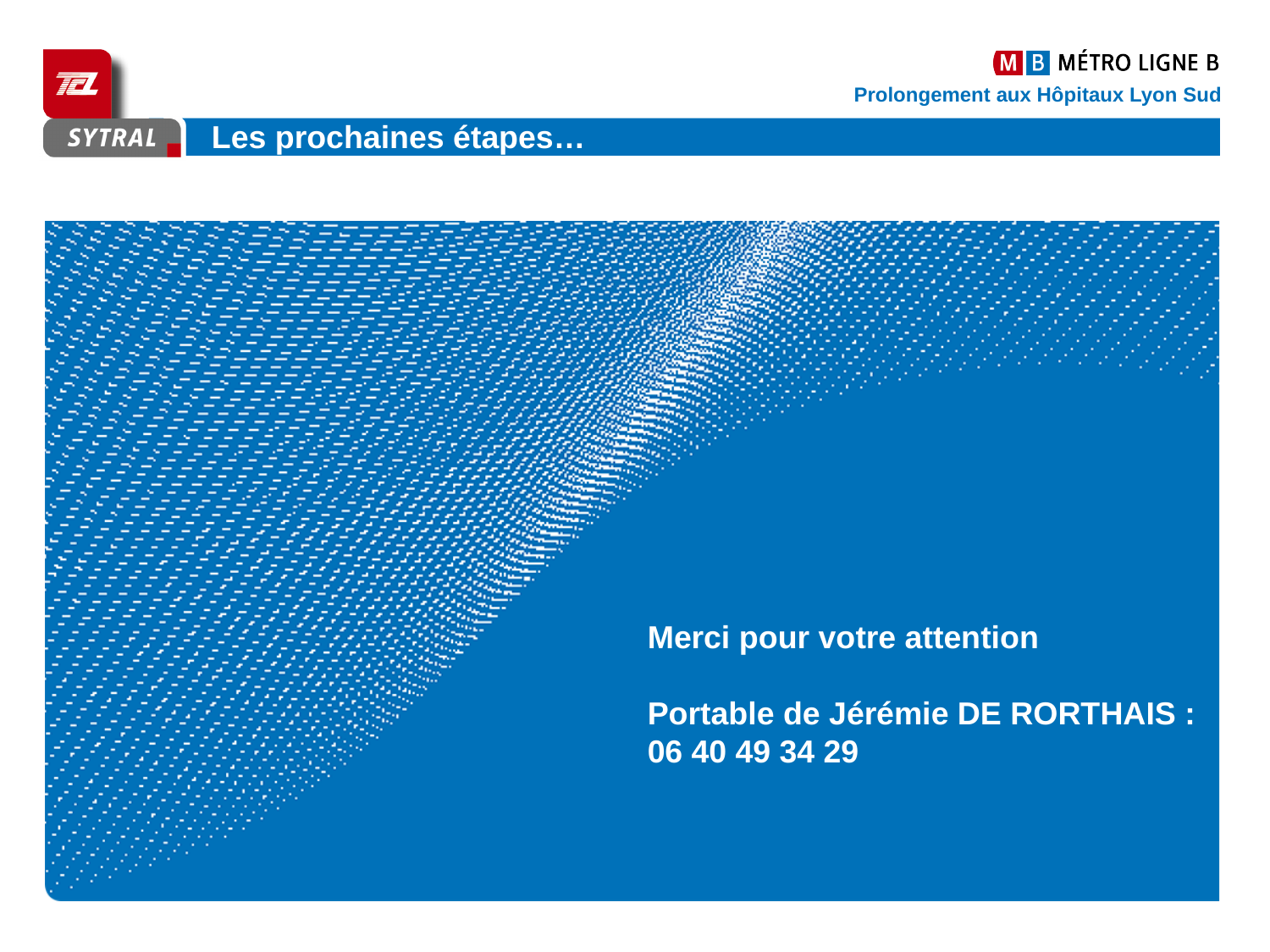

Les prochaines étapes…
Merci pour votre attention

Portable de Jérémie DE RORTHAIS :
06 40 49 34 29